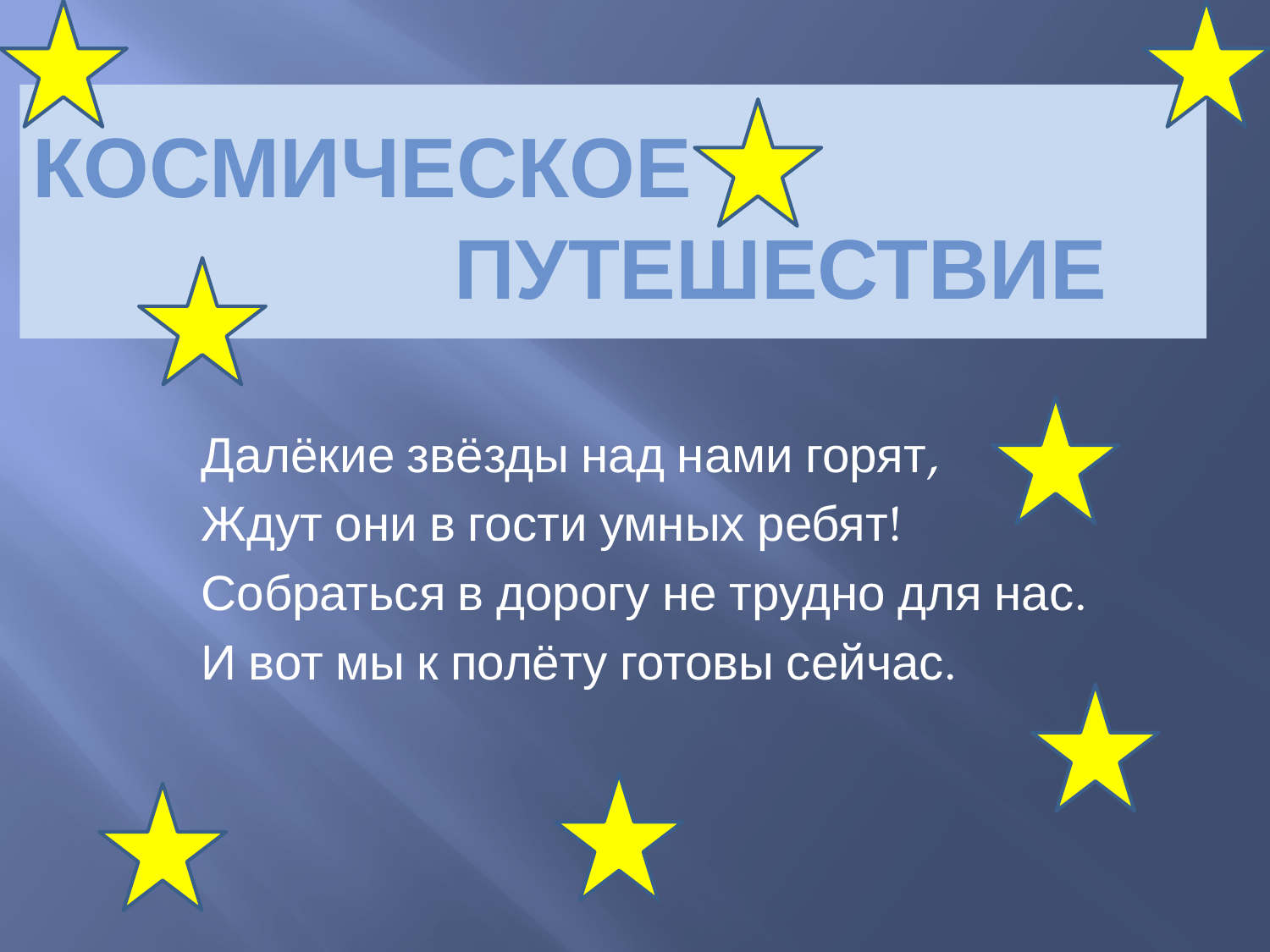

# КОСМИЧЕСКОЕ ПУТЕШЕСТВИЕ

Далёкие звёзды над нами горят,
Ждут они в гости умных ребят!
Собраться в дорогу не трудно для нас.
И вот мы к полёту готовы сейчас.